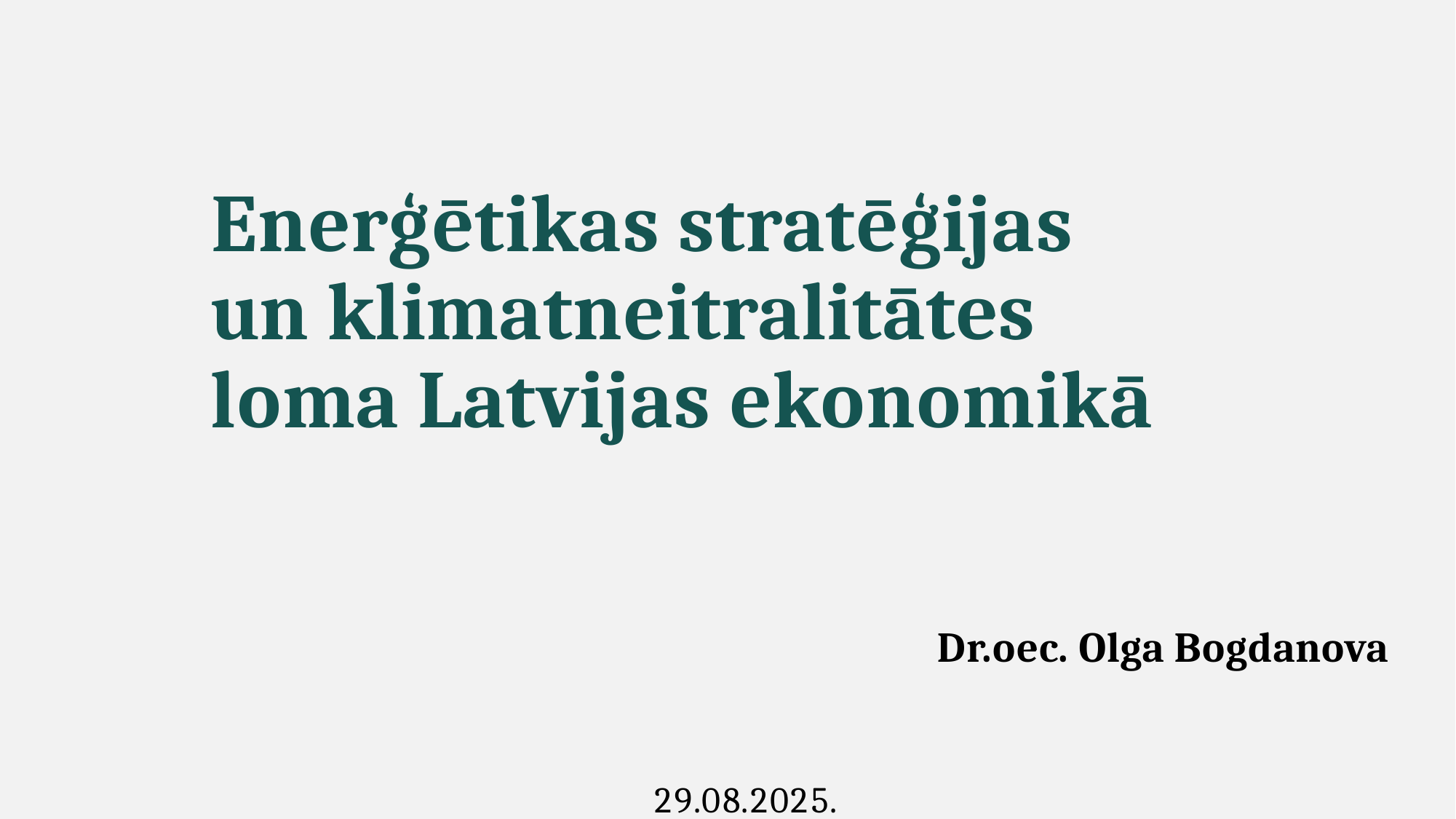

# Enerģētikas stratēģijas un klimatneitralitātes loma Latvijas ekonomikā
Dr.oec. Olga Bogdanova
29.08.2025.